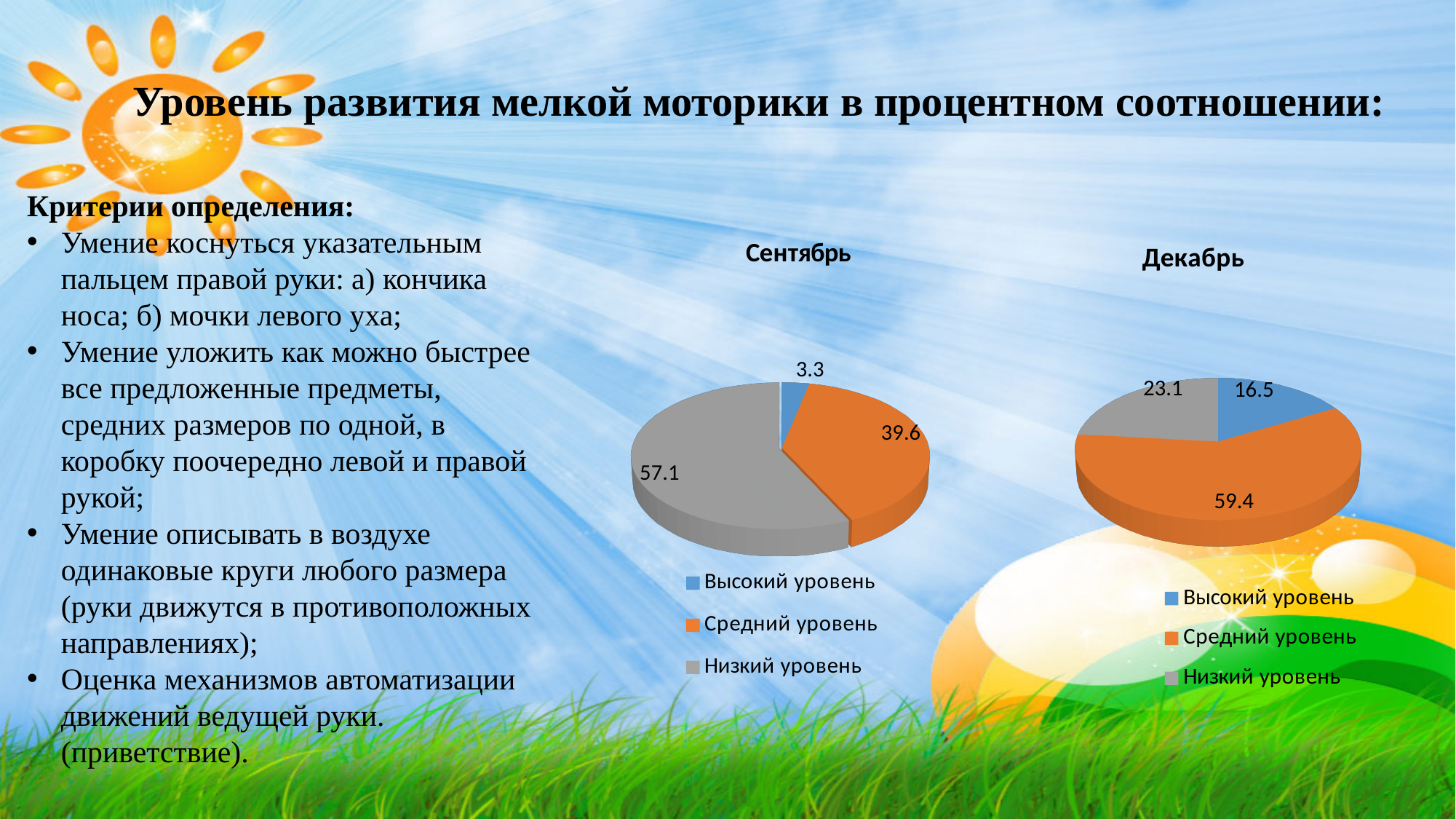

# Уровень развития мелкой моторики в процентном соотношении:
Критерии определения:
Умение коснуться указательным пальцем правой руки: а) кончика носа; б) мочки левого уха;
Умение уложить как можно быстрее все предложенные предметы, средних размеров по одной, в коробку поочередно левой и правой рукой;
Умение описывать в воздухе одинаковые круги любого размера (руки движутся в противоположных направлениях);
Оценка механизмов автоматизации движений ведущей руки. (приветствие).

[unsupported chart]

[unsupported chart]